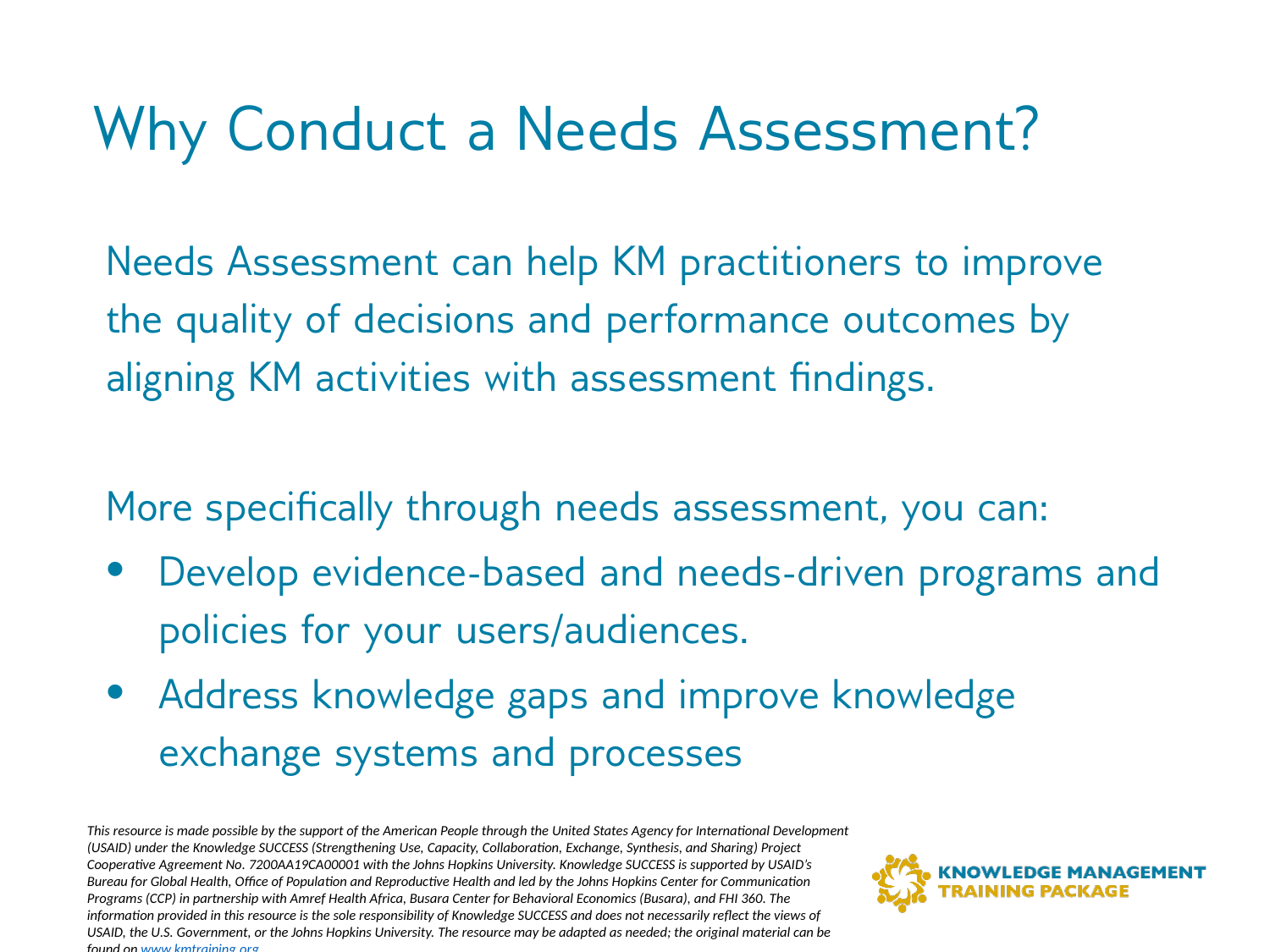

# Why Conduct a Needs Assessment?
Needs Assessment can help KM practitioners to improve the quality of decisions and performance outcomes by aligning KM activities with assessment findings.

More specifically through needs assessment, you can:
Develop evidence-based and needs-driven programs and policies for your users/audiences.
Address knowledge gaps and improve knowledge exchange systems and processes